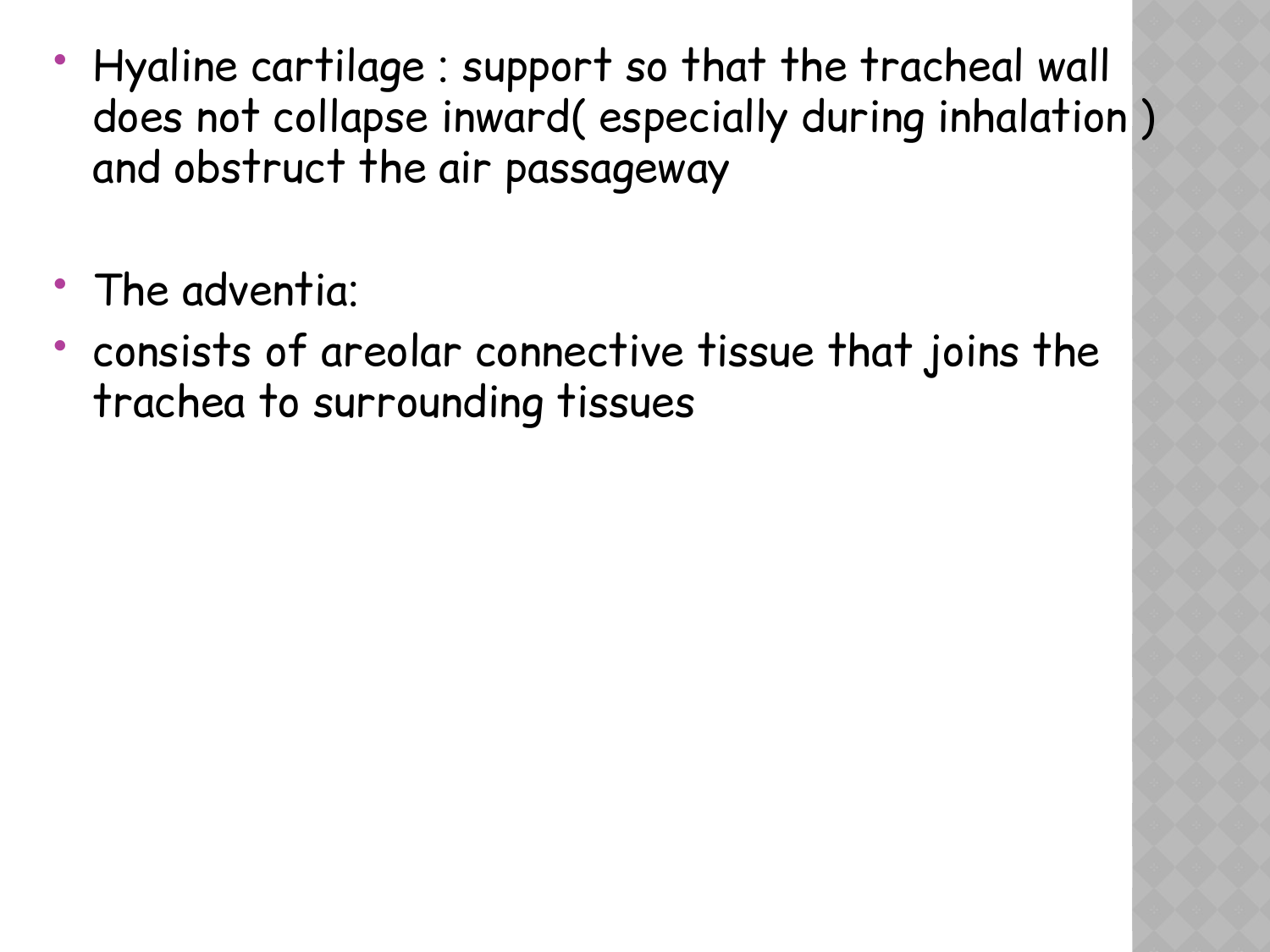

Hyaline cartilage : support so that the tracheal wall does not collapse inward( especially during inhalation ) and obstruct the air passageway

The adventia:
consists of areolar connective tissue that joins the trachea to surrounding tissues